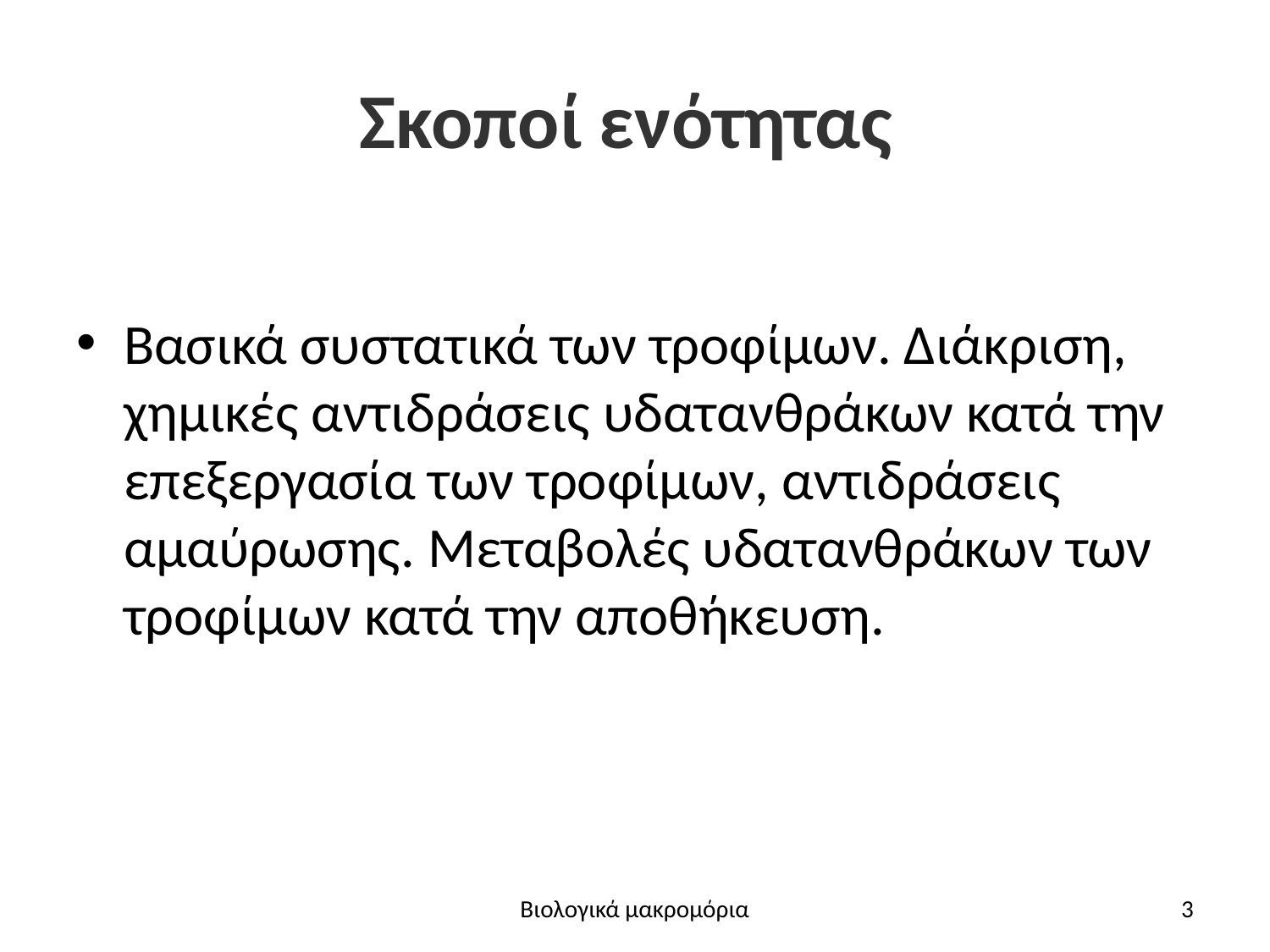

# Σκοποί ενότητας

Βασικά συστατικά των τροφίμων. Διάκριση, χημικές αντιδράσεις υδατανθράκων κατά την επεξεργασία των τροφίμων, αντιδράσεις αμαύρωσης. Μεταβολές υδατανθράκων των τροφίμων κατά την αποθήκευση.

Βιολογικά μακρομόρια
3